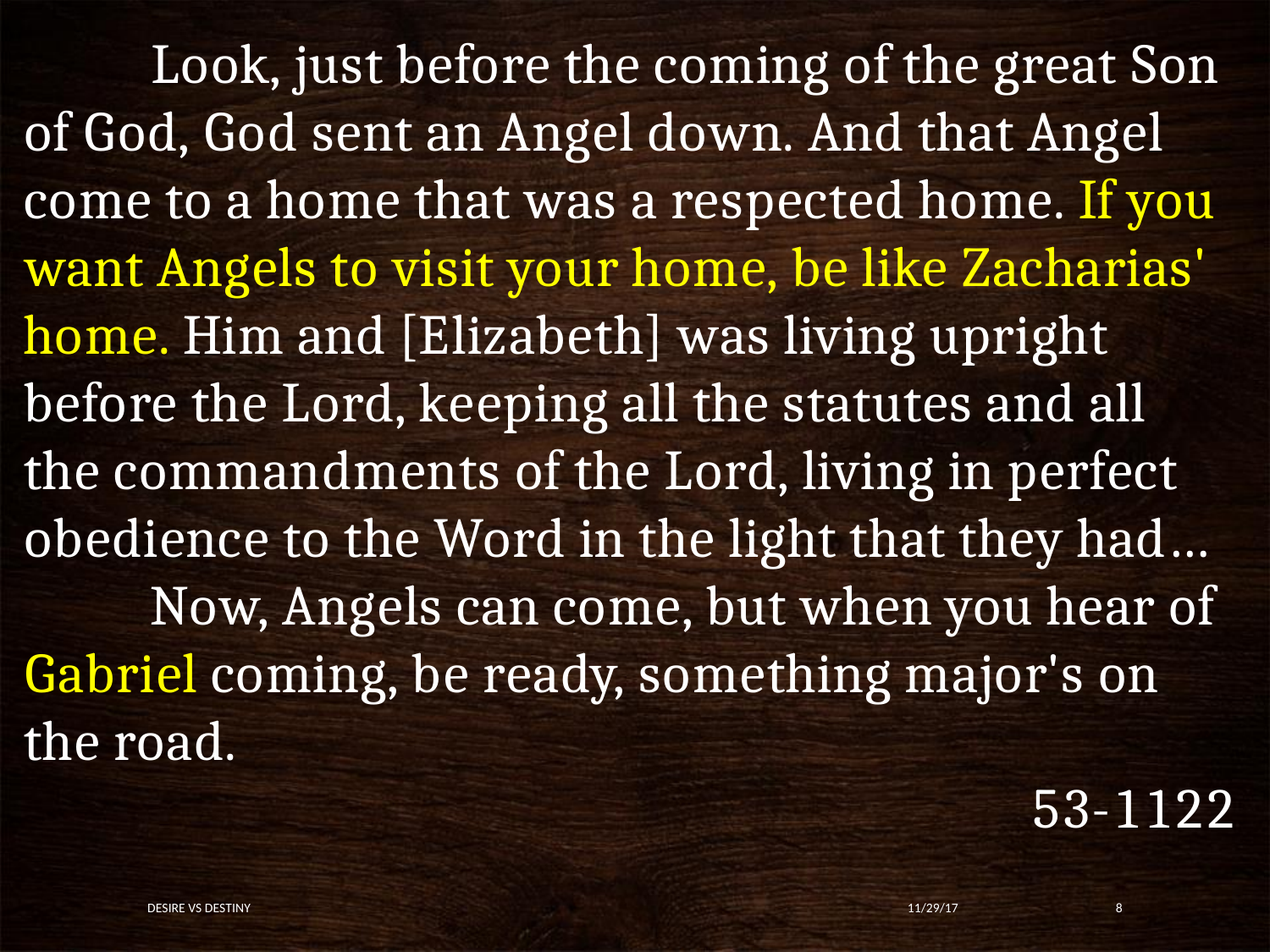

Look, just before the coming of the great Son of God, God sent an Angel down. And that Angel come to a home that was a respected home. If you want Angels to visit your home, be like Zacharias' home. Him and [Elizabeth] was living upright before the Lord, keeping all the statutes and all the commandments of the Lord, living in perfect obedience to the Word in the light that they had… 	Now, Angels can come, but when you hear of Gabriel coming, be ready, something major's on the road.
53-1122
Desire vs Destiny
11/29/17
8